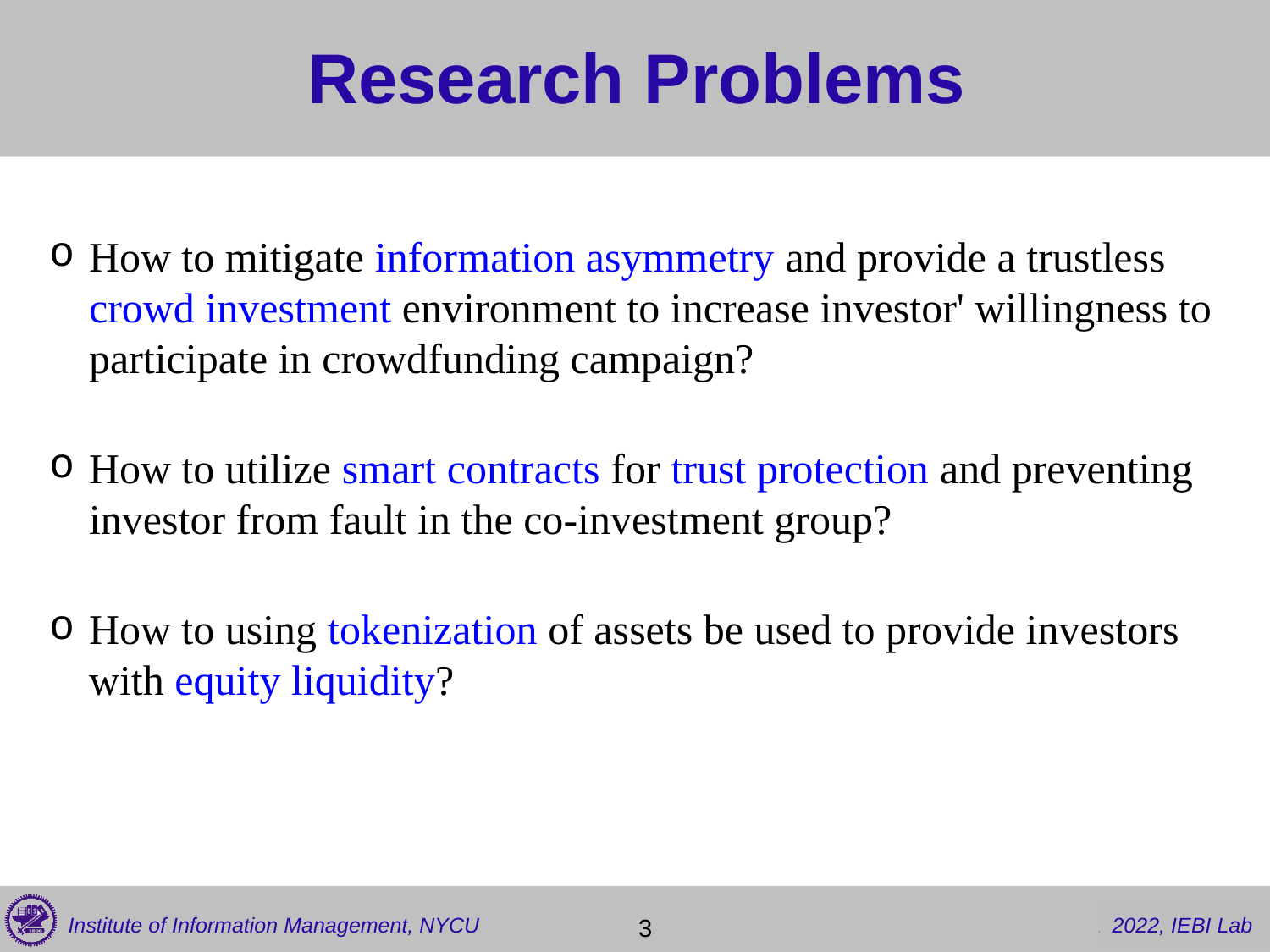

# Research Problems

How to mitigate information asymmetry and provide a trustless crowd investment environment to increase investor' willingness to participate in crowdfunding campaign?

How to utilize smart contracts for trust protection and preventing investor from fault in the co-investment group?

How to using tokenization of assets be used to provide investors with equity liquidity?
   3